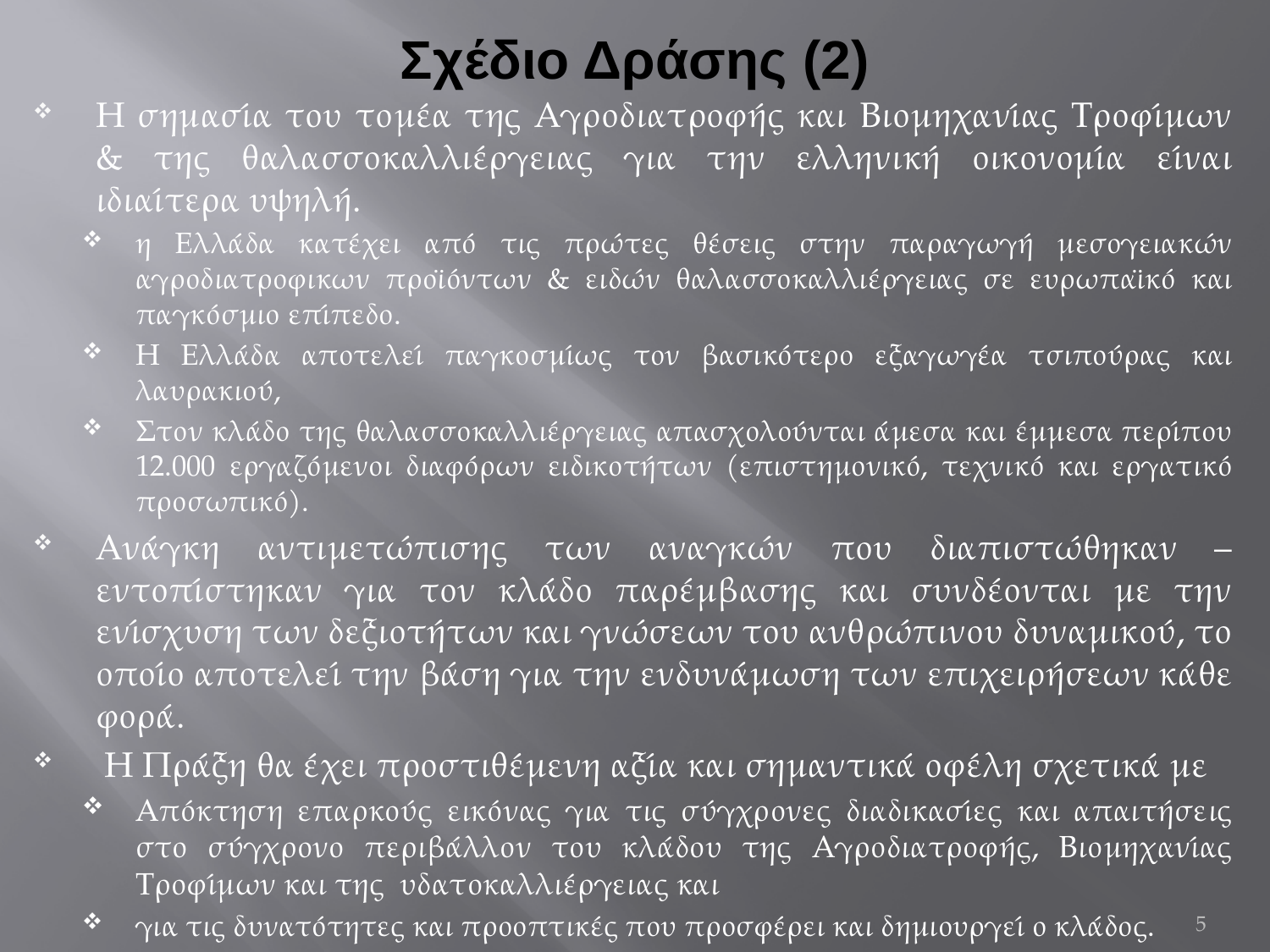

# Σχέδιο Δράσης (2)
Η σημασία του τομέα της Αγροδιατροφής και Βιομηχανίας Τροφίμων & της θαλασσοκαλλιέργειας για την ελληνική οικονομία είναι ιδιαίτερα υψηλή.
η Ελλάδα κατέχει από τις πρώτες θέσεις στην παραγωγή μεσογειακών αγροδιατροφικων προϊόντων & ειδών θαλασσοκαλλιέργειας σε ευρωπαϊκό και παγκόσμιο επίπεδο.
Η Ελλάδα αποτελεί παγκοσμίως τον βασικότερο εξαγωγέα τσιπούρας και λαυρακιού,
Στον κλάδο της θαλασσοκαλλιέργειας απασχολούνται άμεσα και έμμεσα περίπου 12.000 εργαζόμενοι διαφόρων ειδικοτήτων (επιστημονικό, τεχνικό και εργατικό προσωπικό).
Ανάγκη αντιμετώπισης των αναγκών που διαπιστώθηκαν – εντοπίστηκαν για τον κλάδο παρέμβασης και συνδέονται με την ενίσχυση των δεξιοτήτων και γνώσεων του ανθρώπινου δυναμικού, το οποίο αποτελεί την βάση για την ενδυνάμωση των επιχειρήσεων κάθε φορά.
 Η Πράξη θα έχει προστιθέμενη αξία και σημαντικά οφέλη σχετικά με
Απόκτηση επαρκούς εικόνας για τις σύγχρονες διαδικασίες και απαιτήσεις στο σύγχρονο περιβάλλον του κλάδου της Αγροδιατροφής, Βιομηχανίας Τροφίμων και της  υδατοκαλλιέργειας και
για τις δυνατότητες και προοπτικές που προσφέρει και δημιουργεί ο κλάδος.
5